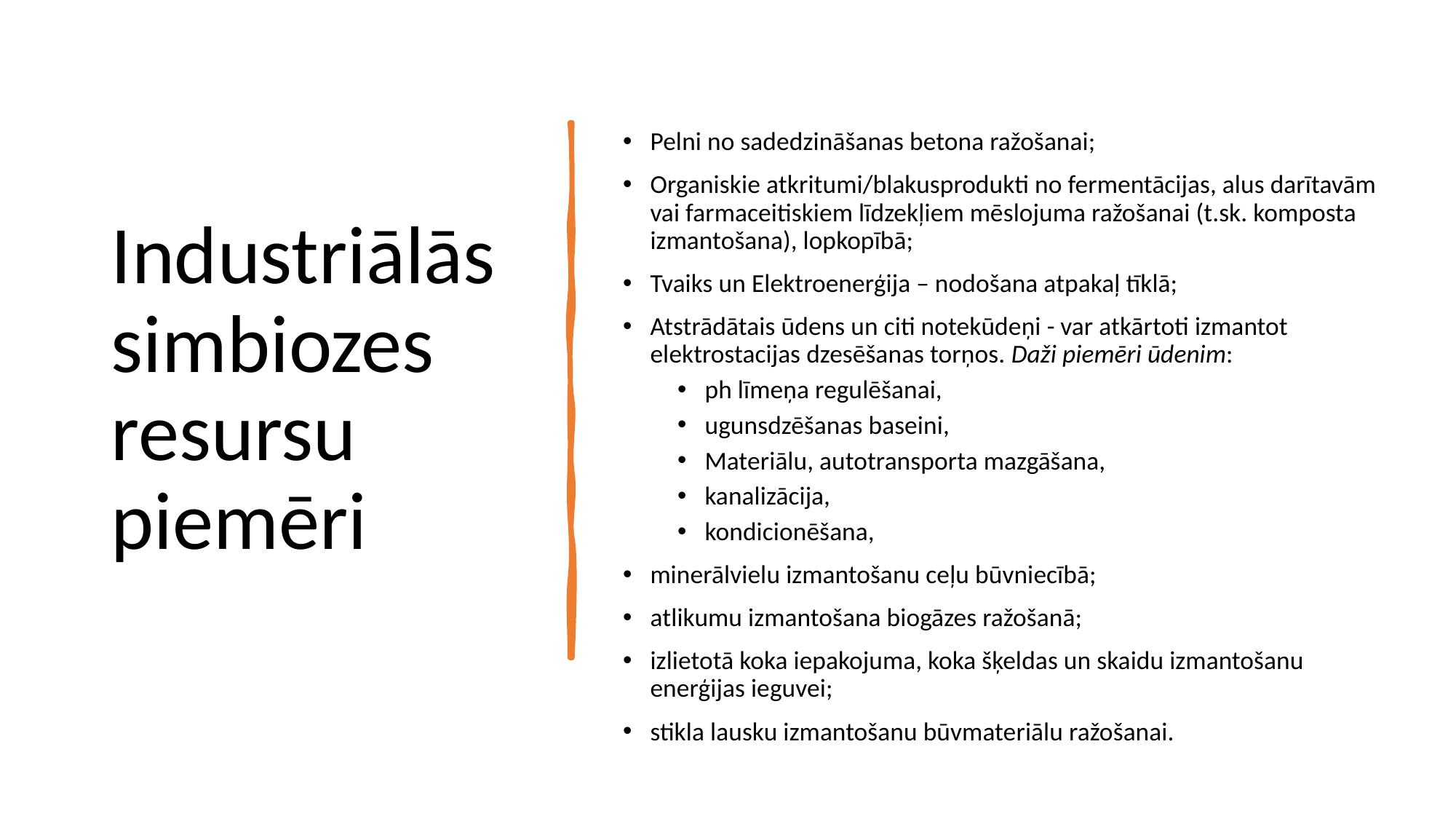

# Industriālās simbiozes resursu piemēri
Pelni no sadedzināšanas betona ražošanai;
Organiskie atkritumi/blakusprodukti no fermentācijas, alus darītavām vai farmaceitiskiem līdzekļiem mēslojuma ražošanai (t.sk. komposta izmantošana), lopkopībā;
Tvaiks un Elektroenerģija – nodošana atpakaļ tīklā;
Atstrādātais ūdens un citi notekūdeņi - var atkārtoti izmantot elektrostacijas dzesēšanas torņos. Daži piemēri ūdenim:
ph līmeņa regulēšanai,
ugunsdzēšanas baseini,
Materiālu, autotransporta mazgāšana,
kanalizācija,
kondicionēšana,
minerālvielu izmantošanu ceļu būvniecībā;
atlikumu izmantošana biogāzes ražošanā;
izlietotā koka iepakojuma, koka šķeldas un skaidu izmantošanu enerģijas ieguvei;
stikla lausku izmantošanu būvmateriālu ražošanai.